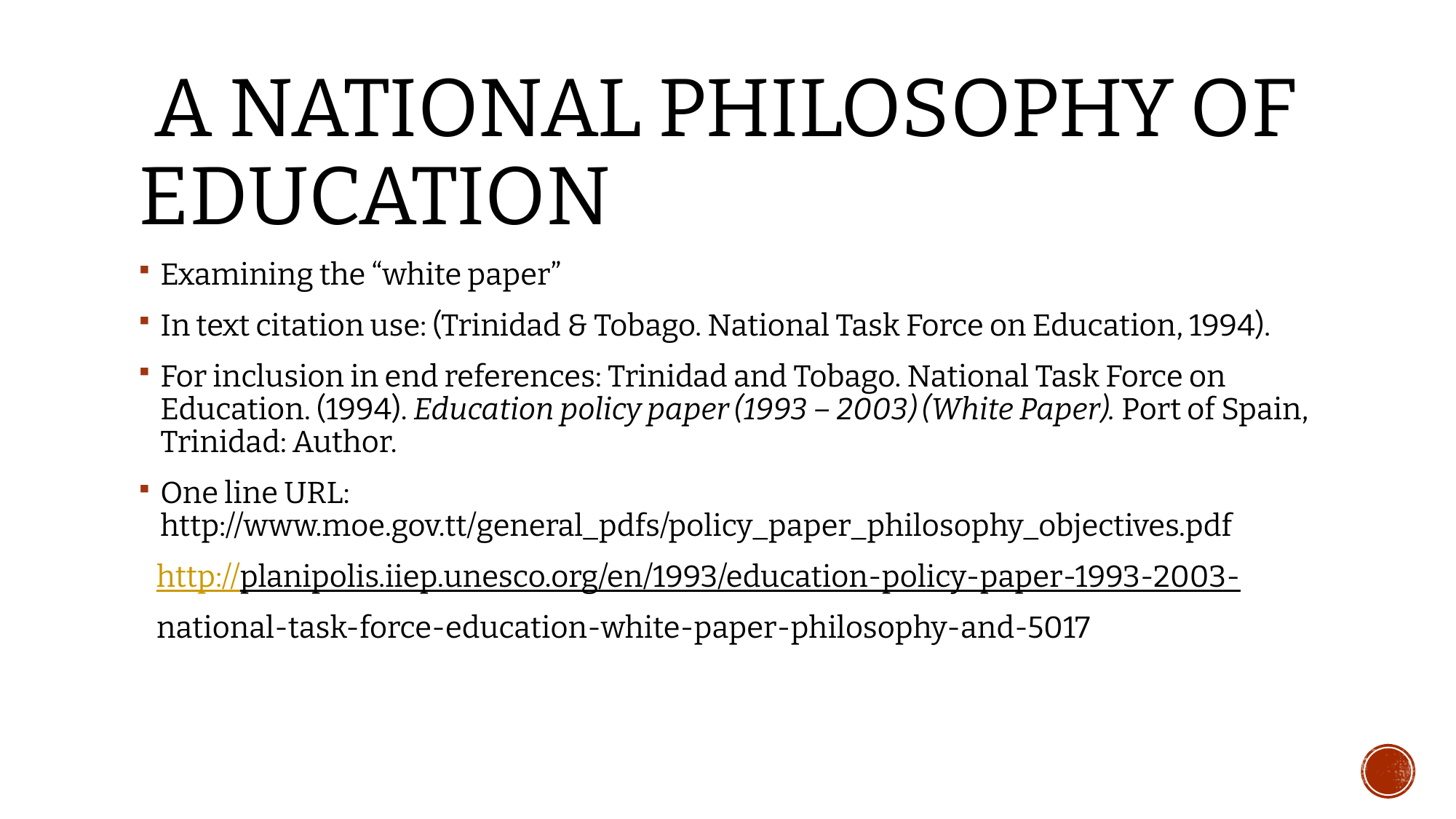

# A national philosophy of education
Examining the “white paper”
In text citation use: (Trinidad & Tobago. National Task Force on Education, 1994).
For inclusion in end references: Trinidad and Tobago. National Task Force on Education. (1994). Education policy paper (1993 – 2003) (White Paper). Port of Spain, Trinidad: Author.
One line URL: http://www.moe.gov.tt/general_pdfs/policy_paper_philosophy_objectives.pdf
   http://planipolis.iiep.unesco.org/en/1993/education-policy-paper-1993-2003-
   national-task-force-education-white-paper-philosophy-and-5017